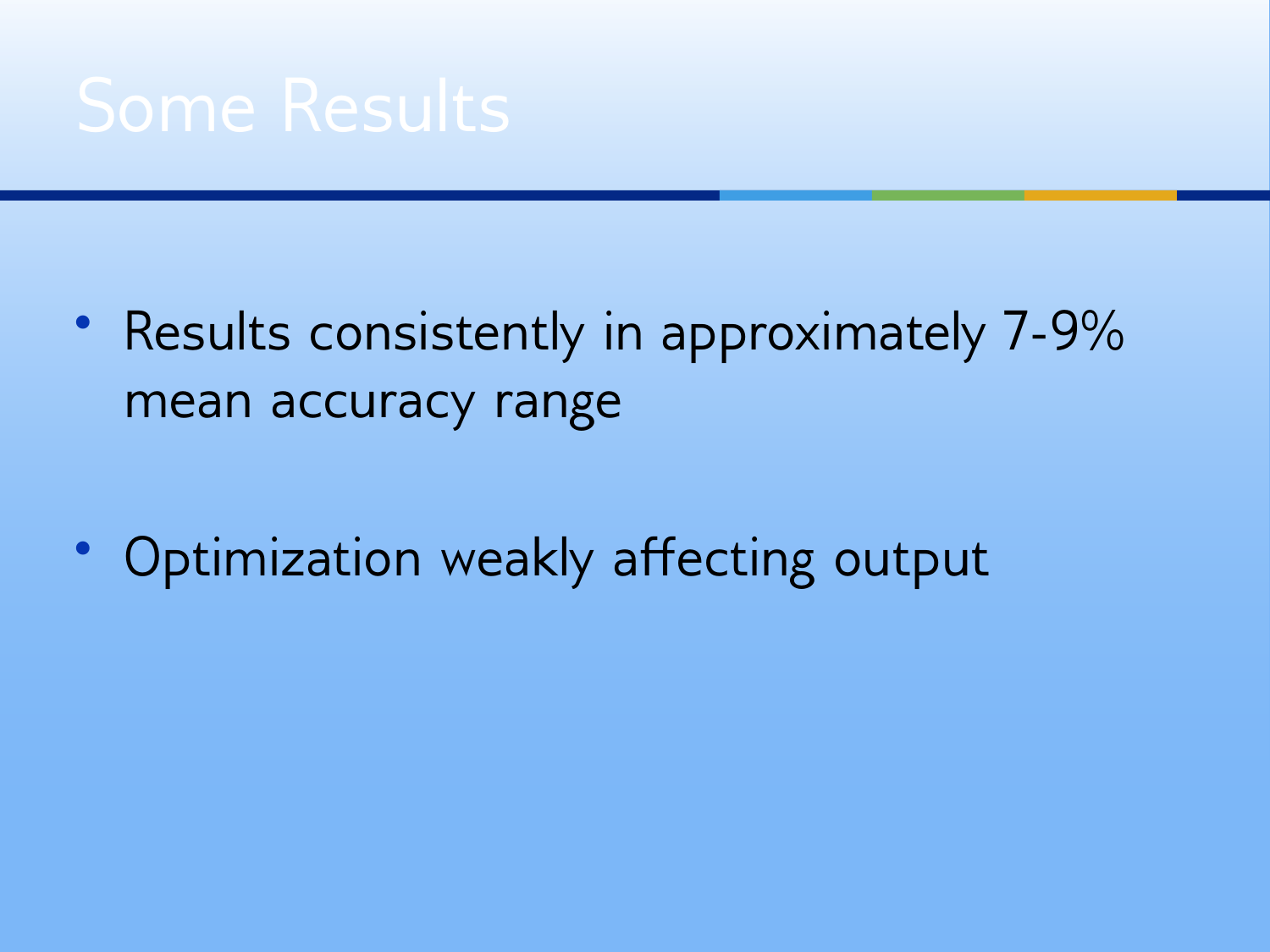

# Some Results

Results consistently in approximately 7-9% mean accuracy range

Optimization weakly affecting output